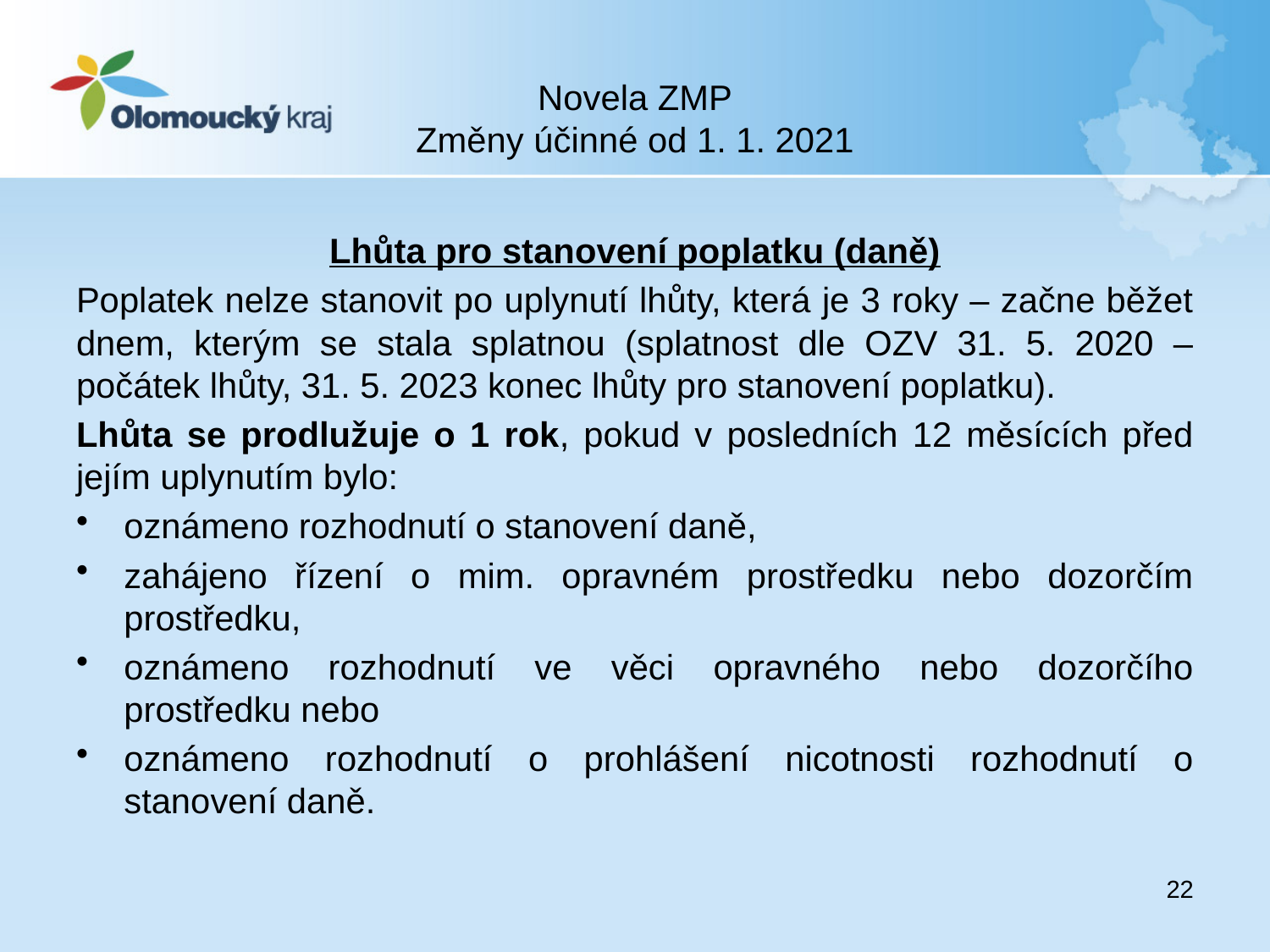

# Novela ZMP Změny účinné od 1. 1. 2021
Lhůta pro stanovení poplatku (daně)
Poplatek nelze stanovit po uplynutí lhůty, která je 3 roky – začne běžet dnem, kterým se stala splatnou (splatnost dle OZV 31. 5. 2020 – počátek lhůty, 31. 5. 2023 konec lhůty pro stanovení poplatku).
Lhůta se prodlužuje o 1 rok, pokud v posledních 12 měsících před jejím uplynutím bylo:
oznámeno rozhodnutí o stanovení daně,
zahájeno řízení o mim. opravném prostředku nebo dozorčím prostředku,
oznámeno rozhodnutí ve věci opravného nebo dozorčího prostředku nebo
oznámeno rozhodnutí o prohlášení nicotnosti rozhodnutí o stanovení daně.
22